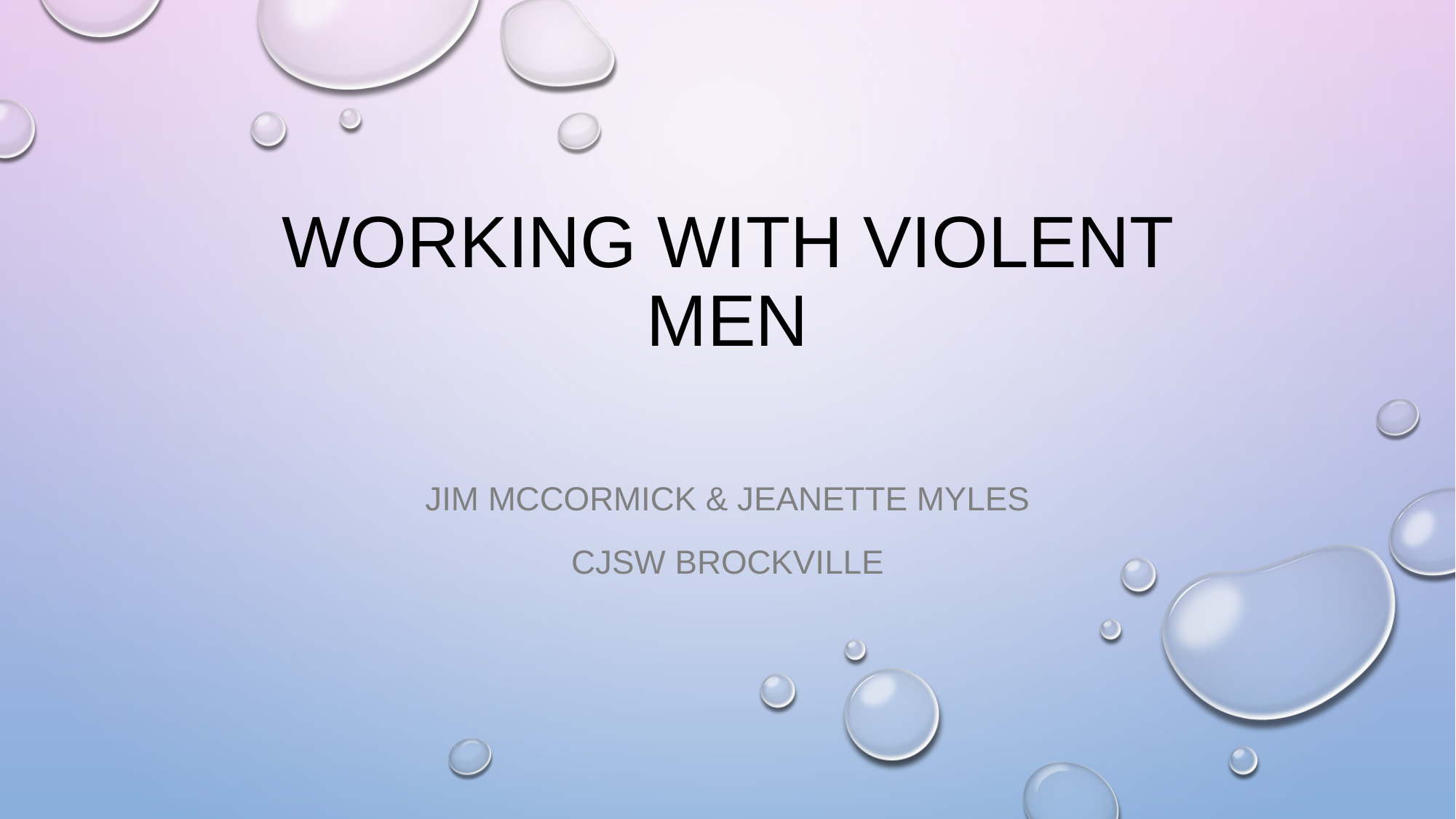

# Working with Violent Men
Jim McCormick & Jeanette Myles
CJSW Brockville